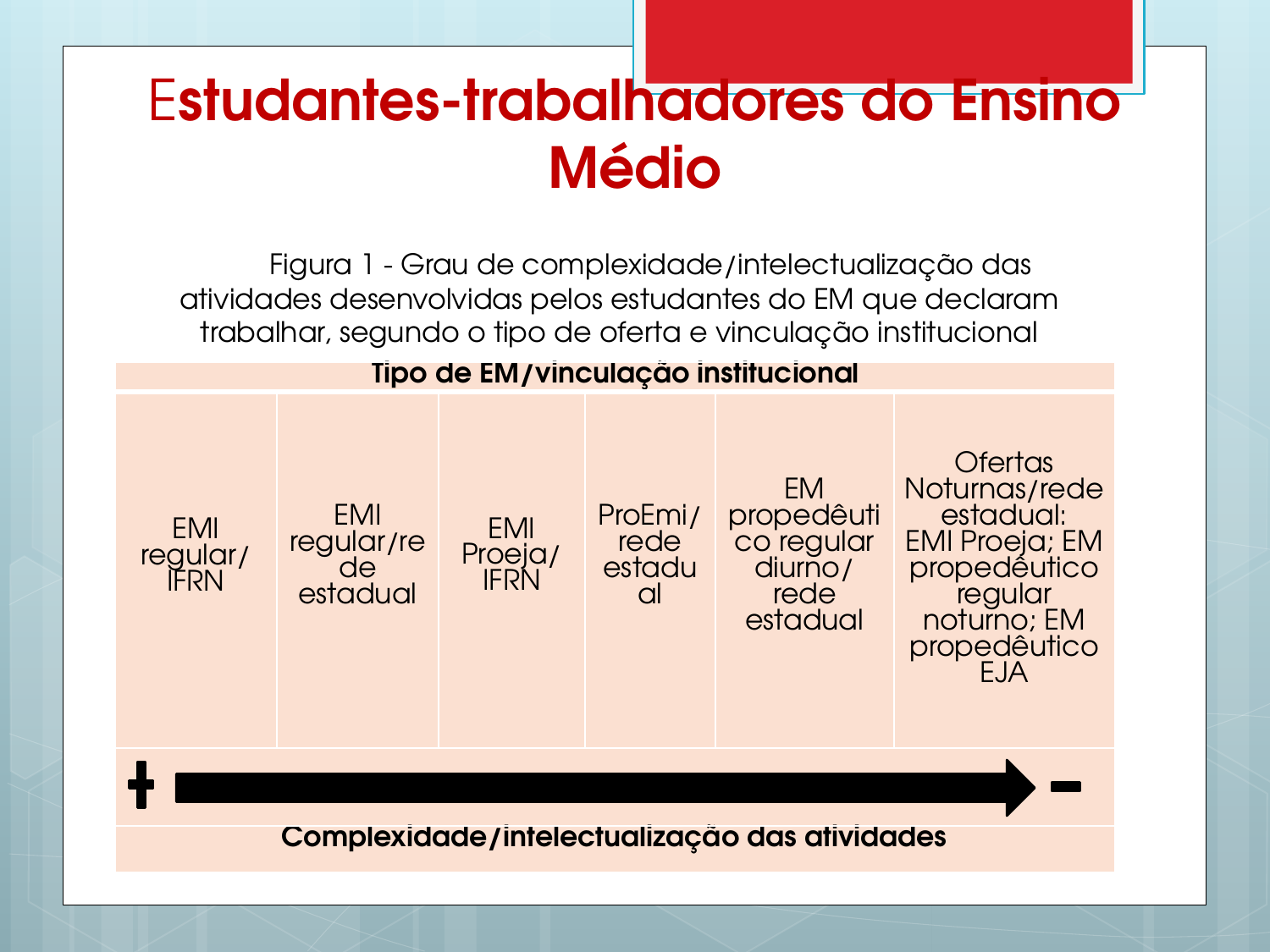

# Estudantes-trabalhadores do Ensino Médio
Figura 1 - Grau de complexidade/intelectualização das atividades desenvolvidas pelos estudantes do EM que declaram trabalhar, segundo o tipo de oferta e vinculação institucional
| Tipo de EM/vinculação institucional |  |  |  |  |  |
| --- | --- | --- | --- | --- | --- |
| EMI regular/ IFRN | EMI regular/rede estadual | EMI Proeja/ IFRN | ProEmi/ rede estadual | EM propedêutico regular diurno/ rede estadual | Ofertas Noturnas/rede estadual: EMI Proeja; EM propedêutico regular noturno; EM propedêutico EJA |
|  |  |  |  |  |  |
| Complexidade/intelectualização das atividades |  |  |  |  |  |